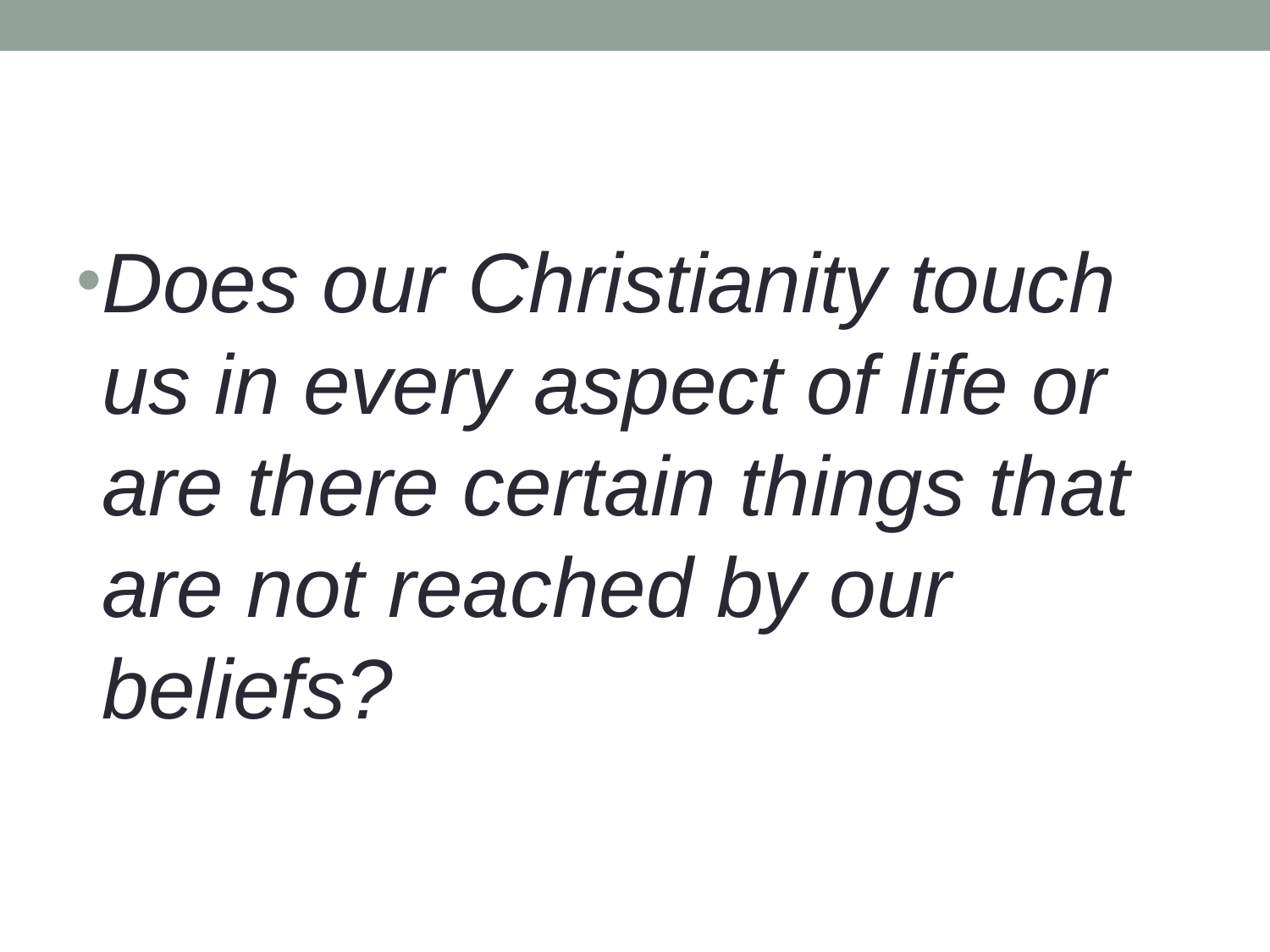

#
Does our Christianity touch us in every aspect of life or are there certain things that are not reached by our beliefs?